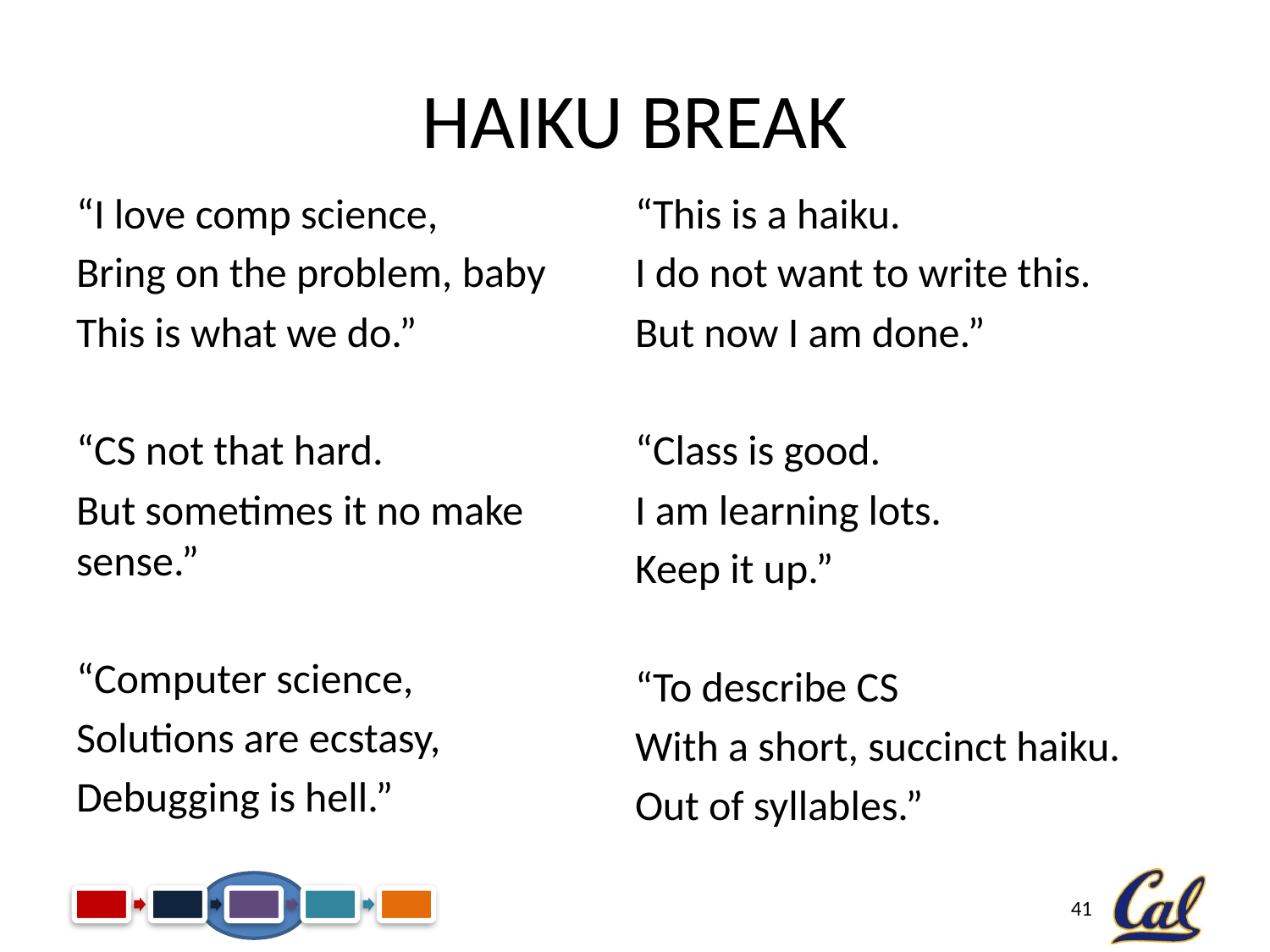

# Haiku Break
“I love comp science,
Bring on the problem, baby
This is what we do.”

“CS not that hard.
But sometimes it no make sense.”

“Computer science,
Solutions are ecstasy,
Debugging is hell.”
“This is a haiku.
I do not want to write this.
But now I am done.”

“Class is good.
I am learning lots.
Keep it up.”

“To describe CS
With a short, succinct haiku.
Out of syllables.”